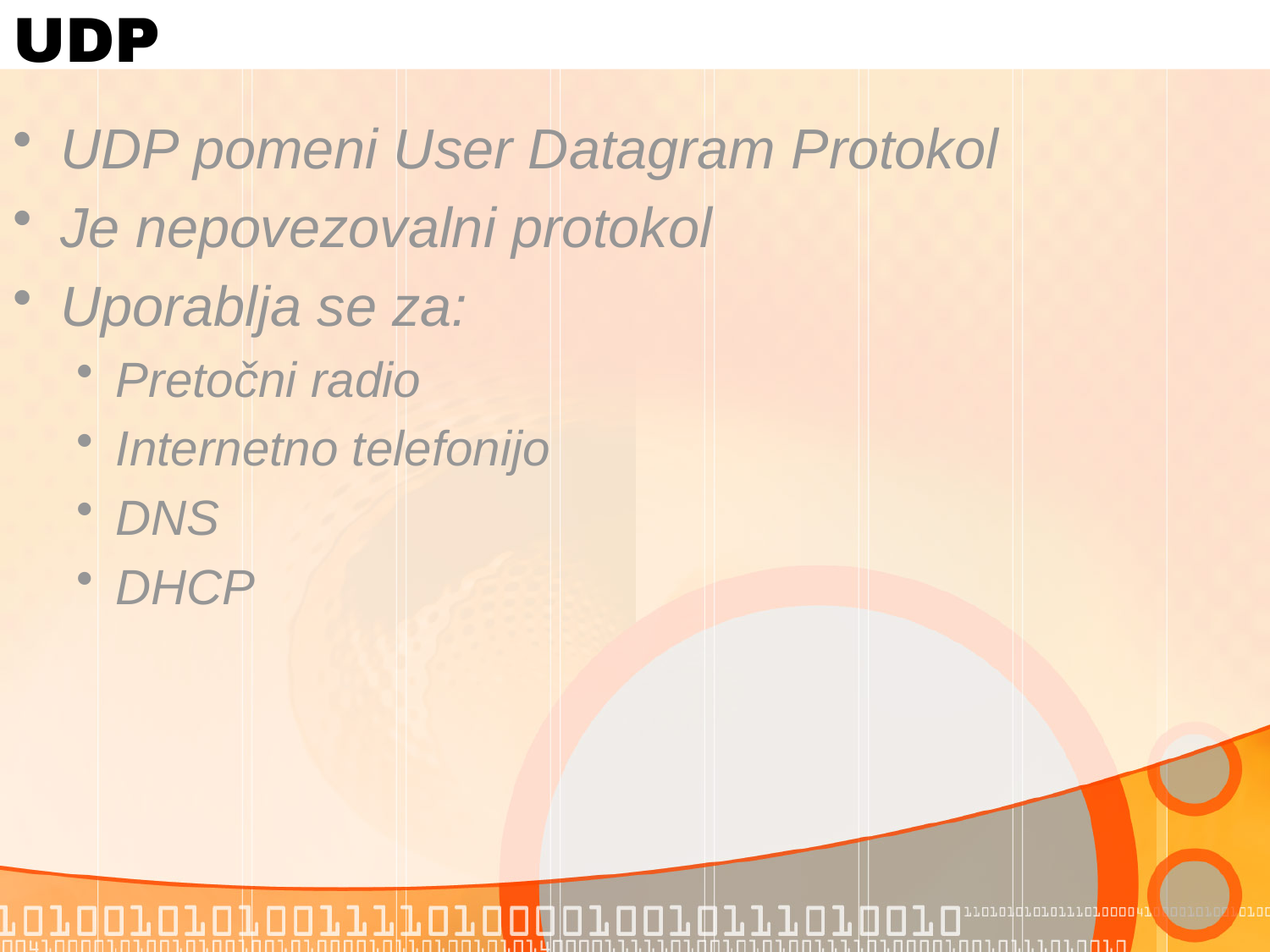

# UDP
UDP pomeni User Datagram Protokol
Je nepovezovalni protokol
Uporablja se za:
Pretočni radio
Internetno telefonijo
DNS
DHCP